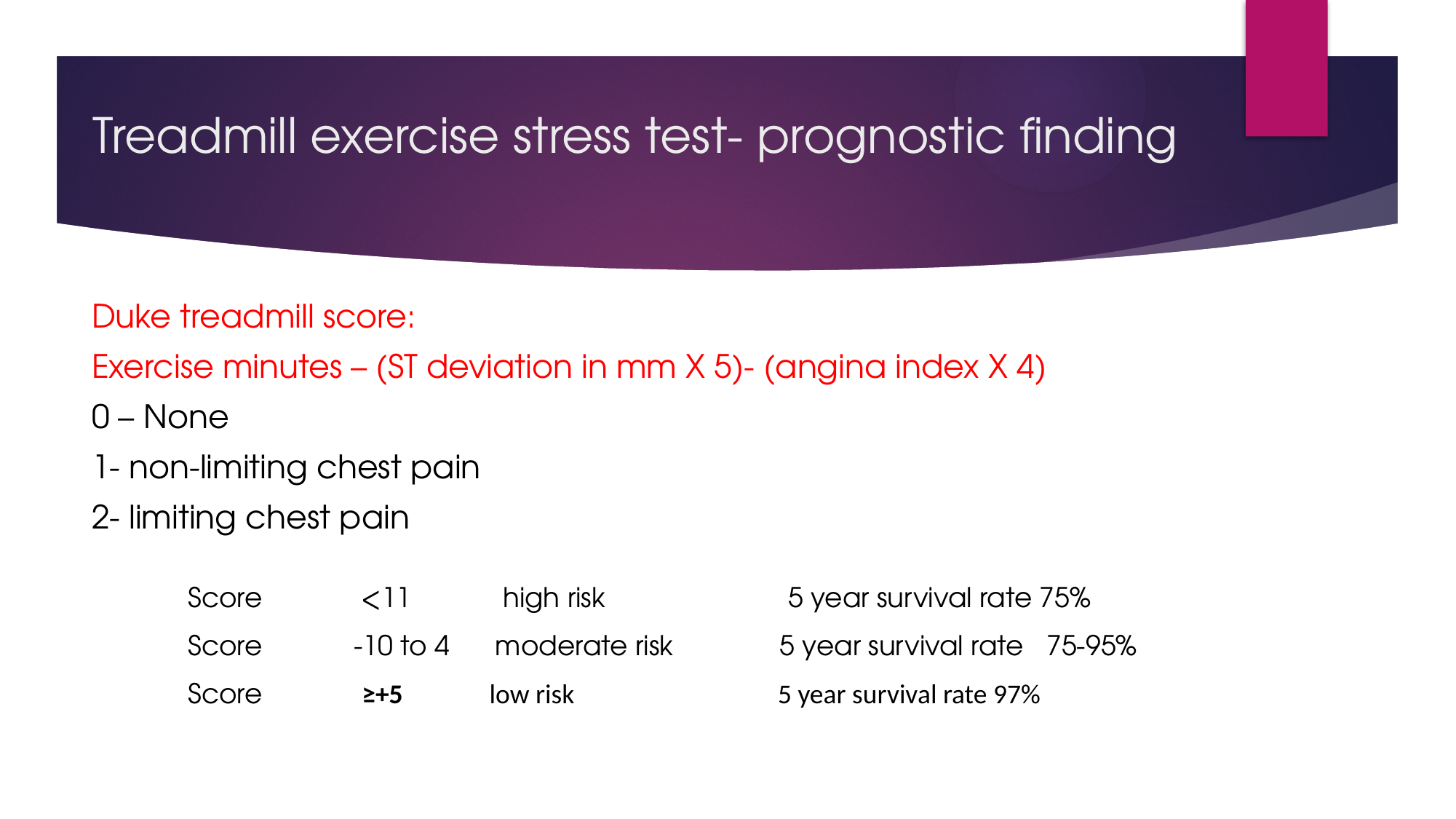

# Treadmill exercise stress test- prognostic finding
Duke treadmill score:
Exercise minutes – (ST deviation in mm X 5)- (angina index X 4)
0 – None
1- non-limiting chest pain
2- limiting chest pain
Score             <11            high risk                        5 year survival rate 75%
Score            -10 to 4      moderate risk              5 year survival rate   75-95%
Score             ≥+5              low risk                                 5 year survival rate 97%